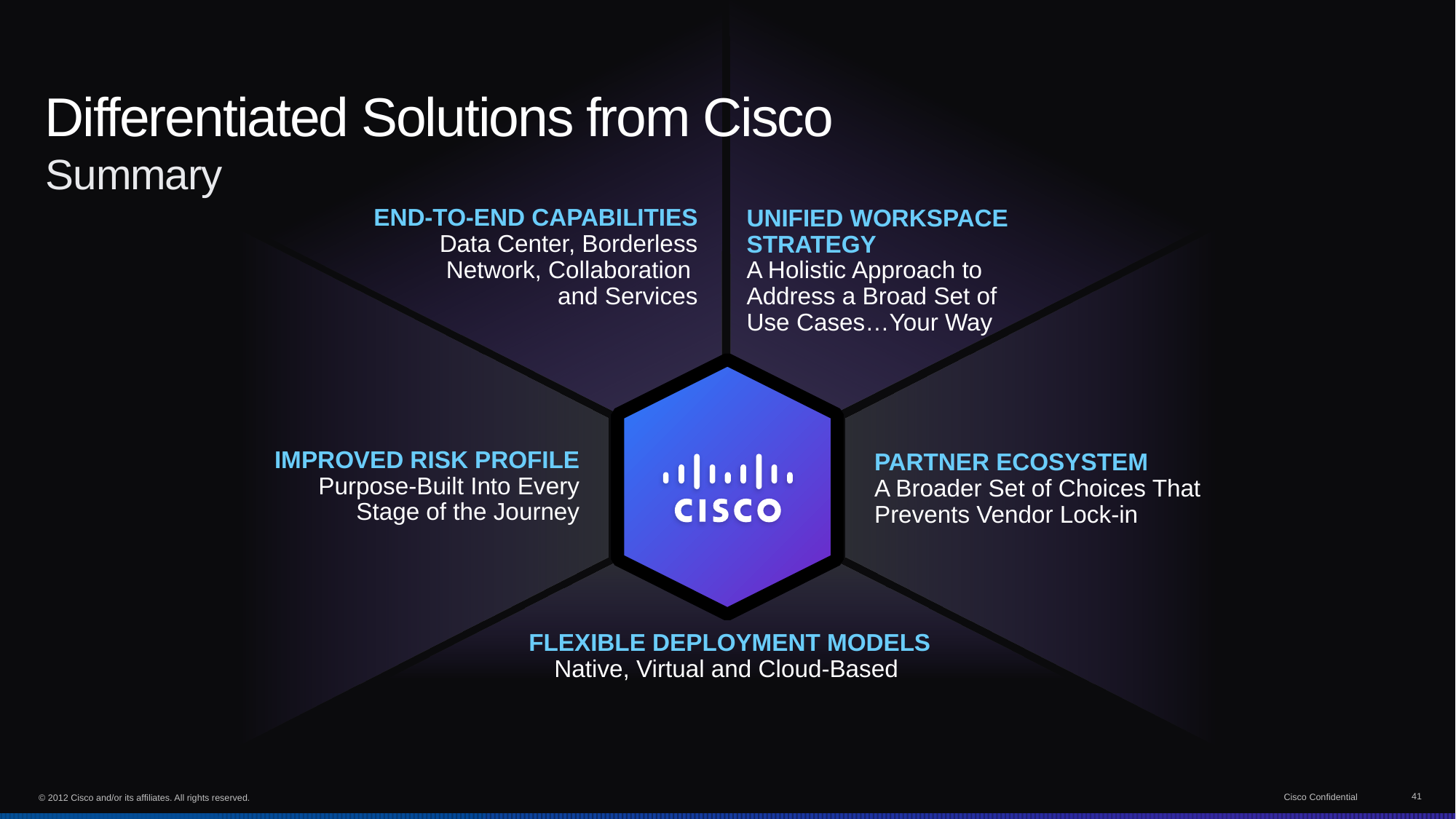

# Differentiated Solutions from Cisco
Summary
END-TO-END CAPABILITIES
Data Center, Borderless Network, Collaboration
and Services
UNIFIED WORKSPACE STRATEGY
A Holistic Approach to Address a Broad Set of
Use Cases…Your Way

IMPROVED RISK PROFILE
Purpose-Built Into Every Stage of the Journey
PARTNER ECOSYSTEM
A Broader Set of Choices That Prevents Vendor Lock-in

FLEXIBLE DEPLOYMENT MODELS
Native, Virtual and Cloud-Based